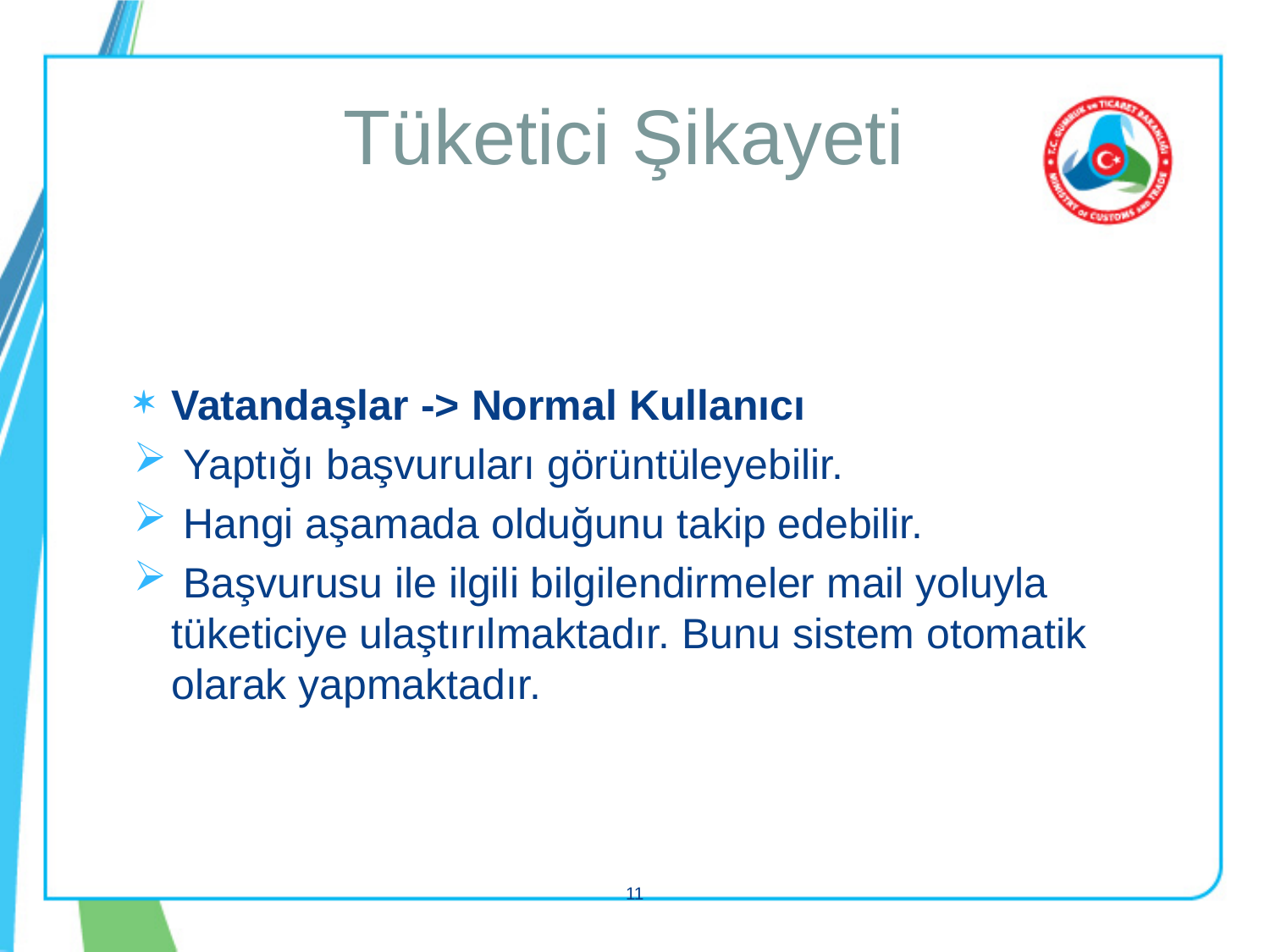

# Tüketici Şikayeti
Vatandaşlar -> Normal Kullanıcı
 Yaptığı başvuruları görüntüleyebilir.
 Hangi aşamada olduğunu takip edebilir.
 Başvurusu ile ilgili bilgilendirmeler mail yoluyla tüketiciye ulaştırılmaktadır. Bunu sistem otomatik olarak yapmaktadır.
11